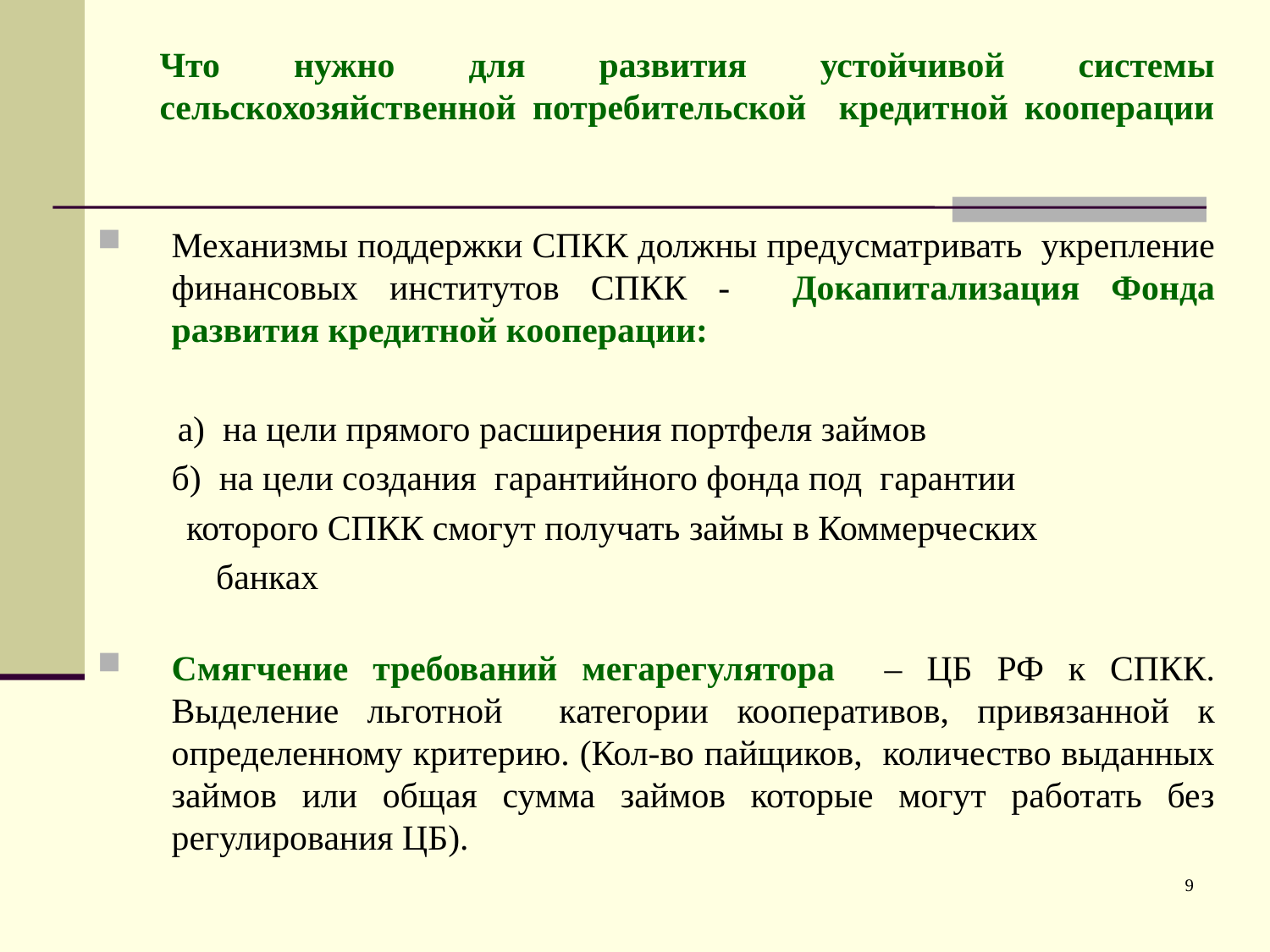

Что нужно для развития устойчивой системы сельскохозяйственной потребительской  кредитной кооперации
Механизмы поддержки СПКК должны предусматривать  укрепление финансовых институтов СПКК -  Докапитализация Фонда развития кредитной кооперации:

         а)  на цели прямого расширения портфеля займов
	б)  на цели создания  гарантийного фонда под  гарантии
          которого СПКК смогут получать займы в Коммерческих
  	     банках

Смягчение требований мегарегулятора  – ЦБ РФ к СПКК. Выделение льготной  категории кооперативов, привязанной к определенному критерию. (Кол-во пайщиков,  количество выданных займов или общая сумма займов которые могут работать без регулирования ЦБ).

9
9